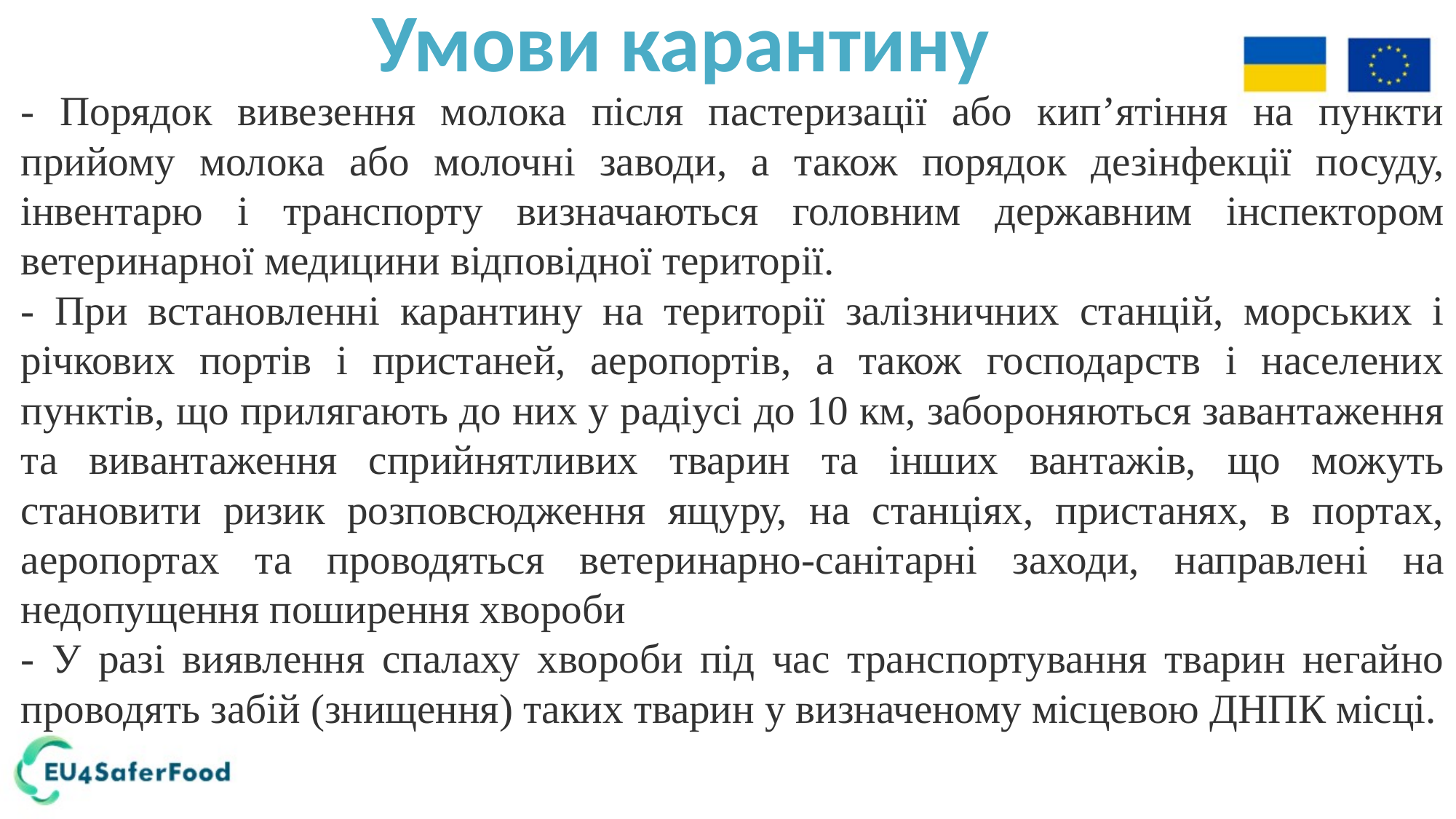

Умови карантину
- Порядок вивезення молока після пастеризації або кип’ятіння на пункти прийому молока або молочні заводи, а також порядок дезінфекції посуду, інвентарю і транспорту визначаються головним державним інспектором ветеринарної медицини відповідної території.
- При встановленні карантину на території залізничних станцій, морських і річкових портів і пристаней, аеропортів, а також господарств і населених пунктів, що прилягають до них у радіусі до 10 км, забороняються завантаження та вивантаження сприйнятливих тварин та інших вантажів, що можуть становити ризик розповсюдження ящуру, на станціях, пристанях, в портах, аеропортах та проводяться ветеринарно-санітарні заходи, направлені на недопущення поширення хвороби
- У разі виявлення спалаху хвороби під час транспортування тварин негайно проводять забій (знищення) таких тварин у визначеному місцевою ДНПК місці.